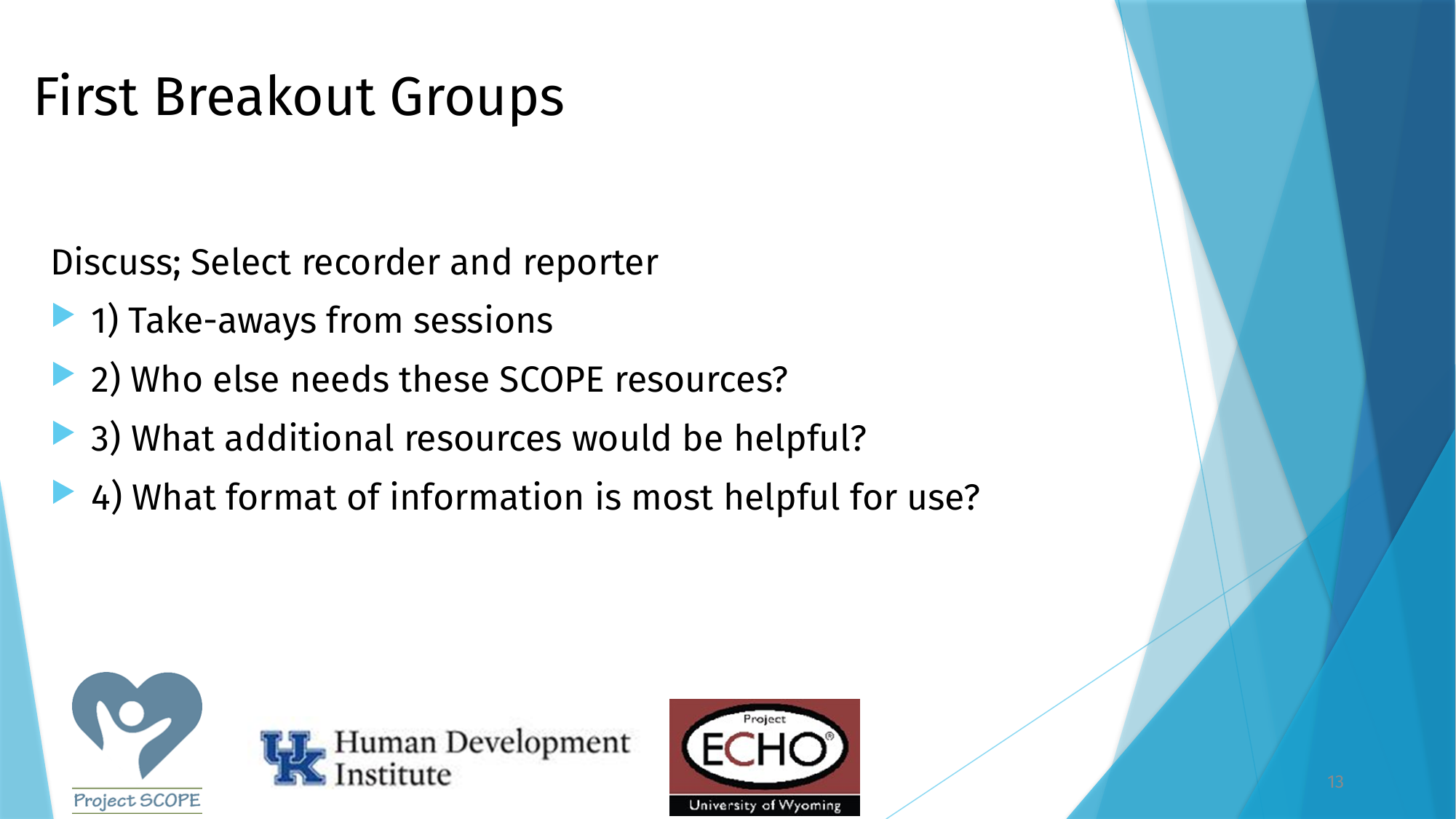

# First Breakout Groups

Discuss; Select recorder and reporter
1) Take-aways from sessions
2) Who else needs these SCOPE resources?
3) What additional resources would be helpful?
4) What format of information is most helpful for use?

13